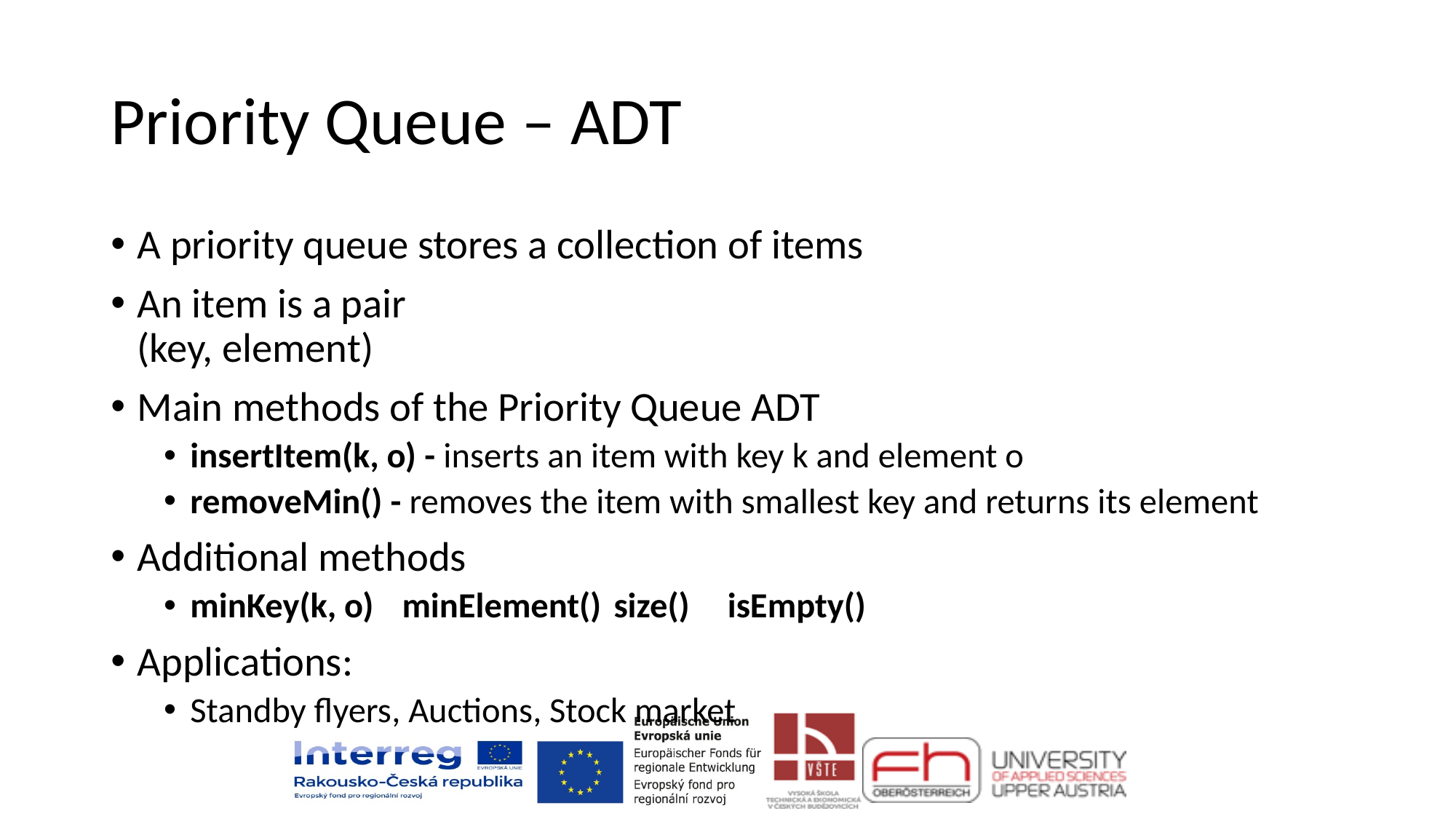

# Priority Queue – ADT
A priority queue stores a collection of items
An item is a pair
(key, element)
Main methods of the Priority Queue ADT
insertItem(k, o) - inserts an item with key k and element o
removeMin() - removes the item with smallest key and returns its element
Additional methods
minKey(k, o)	minElement()		size()		 isEmpty()
Applications:
Standby flyers, Auctions, Stock market